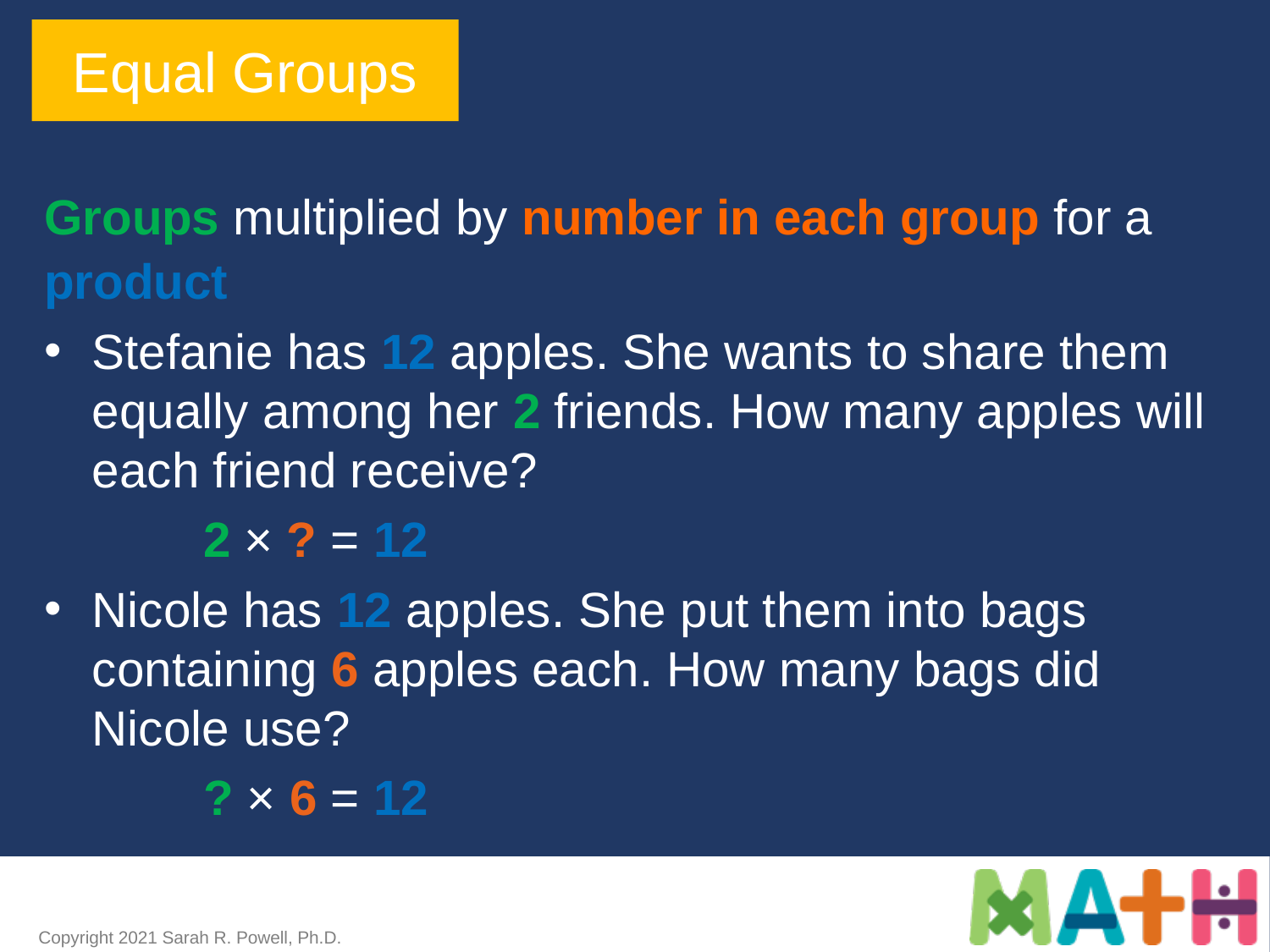

Equal Groups
Groups multiplied by number in each group for a product
Stefanie has 12 apples. She wants to share them equally among her 2 friends. How many apples will each friend receive?
	2 × ? = 12
Nicole has 12 apples. She put them into bags containing 6 apples each. How many bags did Nicole use?
	? × 6 = 12